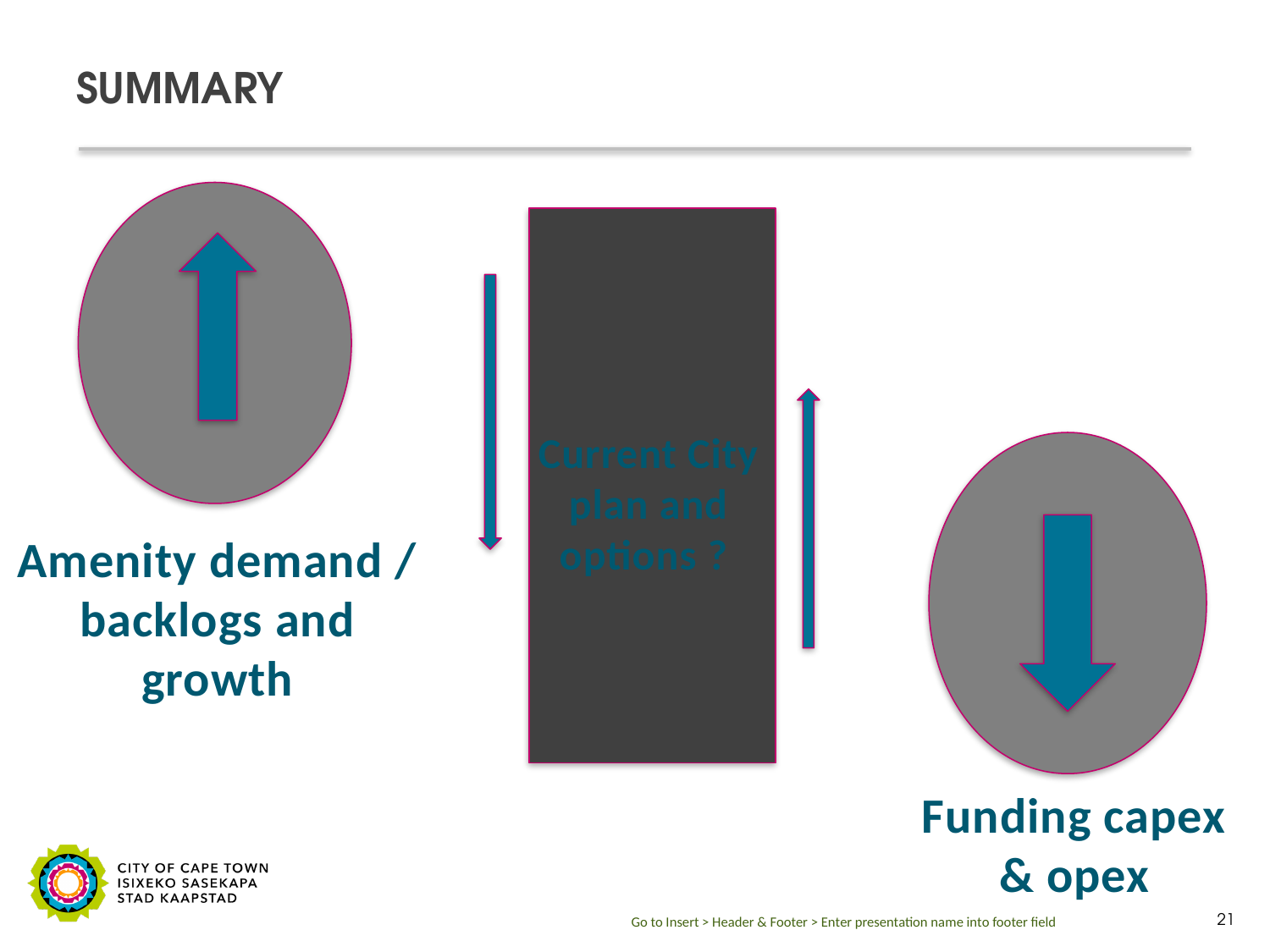

# SUMMARY

Current City plan and options ?

Amenity demand / backlogs and growth
Funding capex & opex
Go to Insert > Header & Footer > Enter presentation name into footer field
21